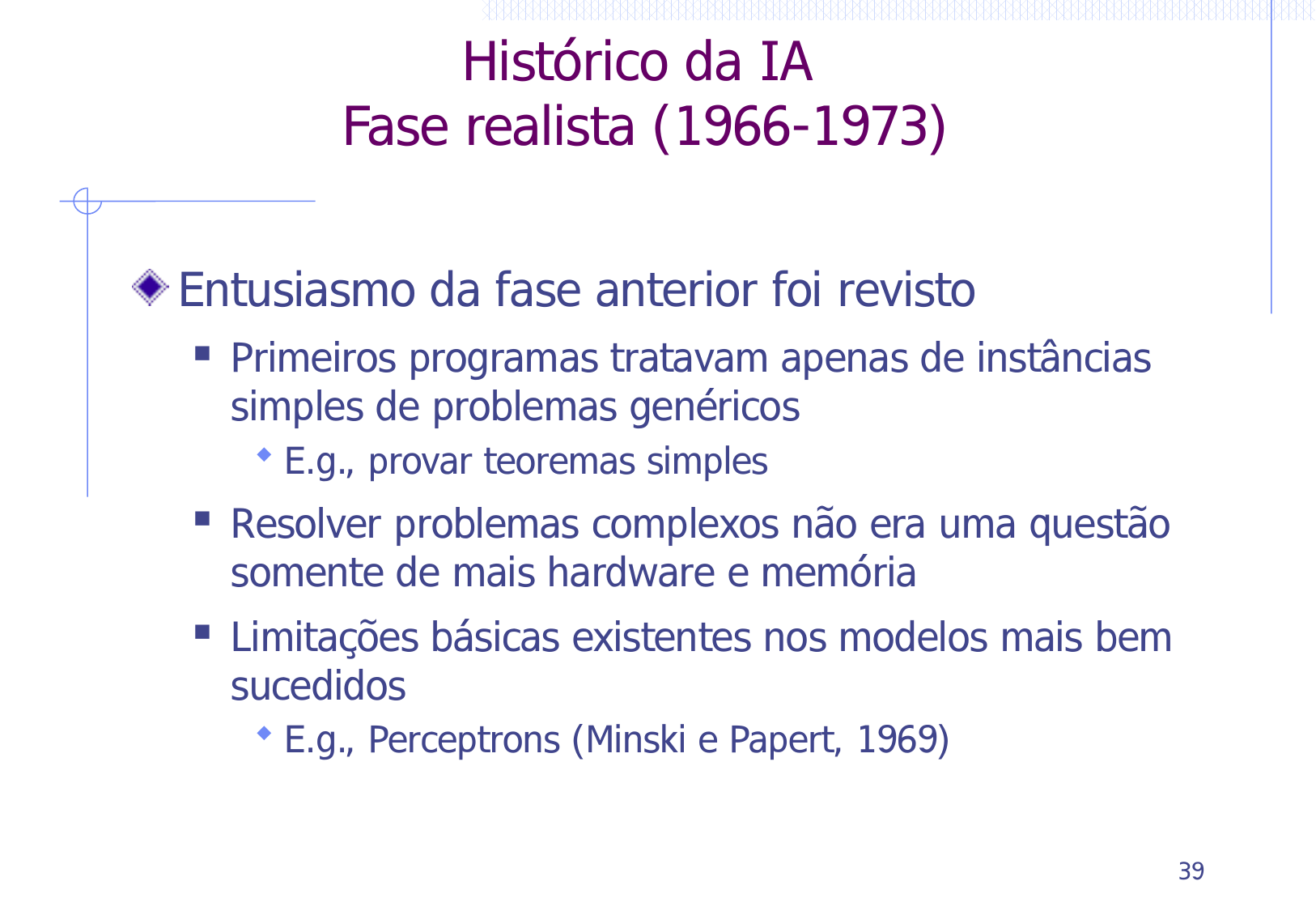

# Histórico da IA Fase realista (1966-1973)
Entusiasmo da fase anterior foi revisto
Primeiros programas tratavam apenas de instâncias simples de problemas genéricos
E.g., provar teoremas simples
Resolver problemas complexos não era uma questão somente de mais hardware e memória
Limitações básicas existentes nos modelos mais bem sucedidos
E.g., Perceptrons (Minski e Papert, 1969)
39